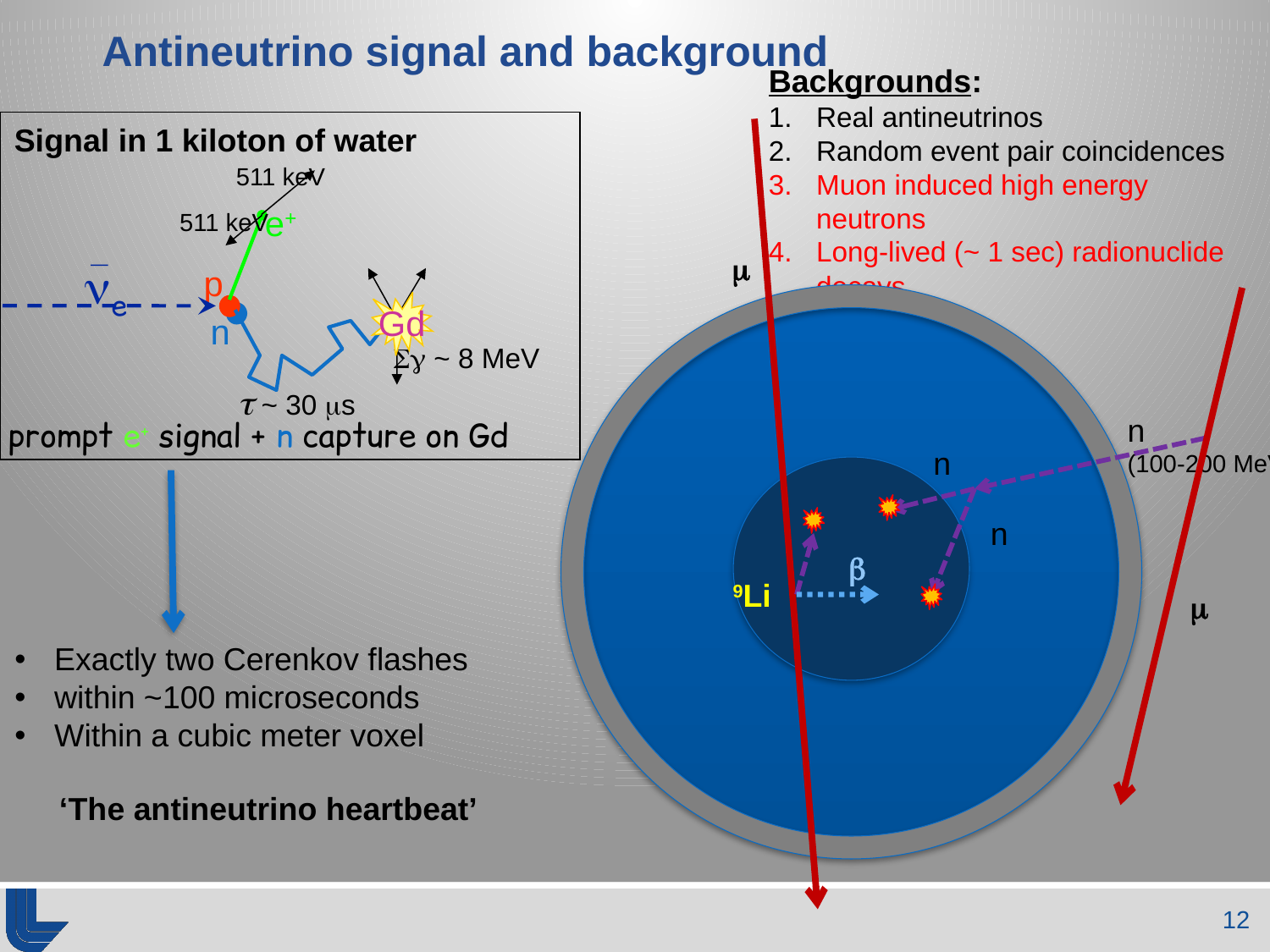

# Antineutrino signal and background
Backgrounds:
Real antineutrinos
Random event pair coincidences
Muon induced high energy neutrons
Long-lived (~ 1 sec) radionuclide decays

Signal in 1 kiloton of water
511 keV

e+
511 keV

νe

p

Gd

n

Σγ ~ 8 MeV
τ ~ 30 μs
prompt e+ signal + n capture on Gd
μ

n
(100-200 MeV)
n

n
β
9Li
μ

Exactly two Cerenkov flashes
within ~100 microseconds
Within a cubic meter voxel
‘The antineutrino heartbeat’
12